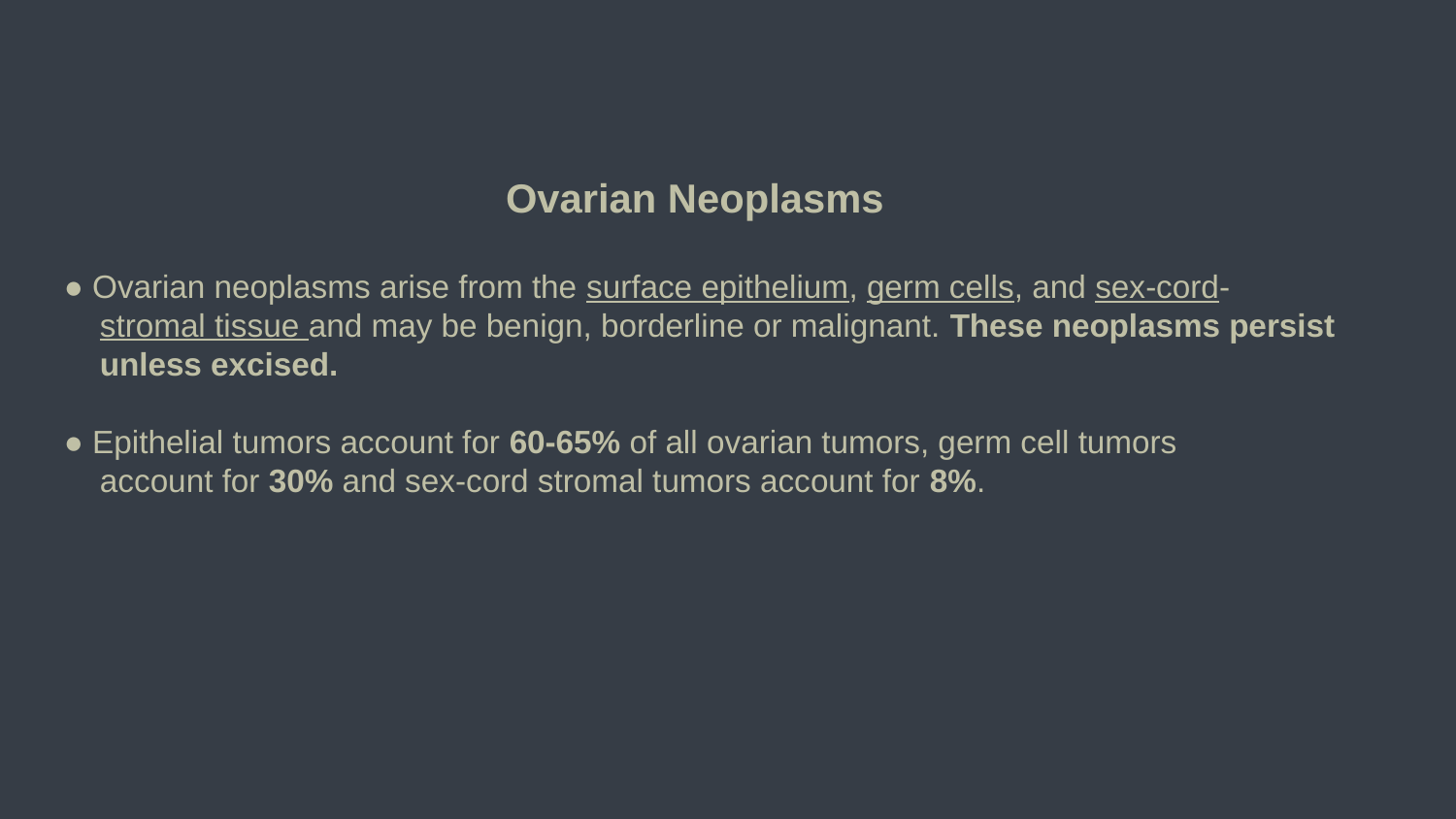

Ovarian Neoplasms
● Ovarian neoplasms arise from the surface epithelium, germ cells, and sex-cord-
    stromal tissue and may be benign, borderline or malignant. These neoplasms persist
    unless excised.

● Epithelial tumors account for 60-65% of all ovarian tumors, germ cell tumors
    account for 30% and sex-cord stromal tumors account for 8%.